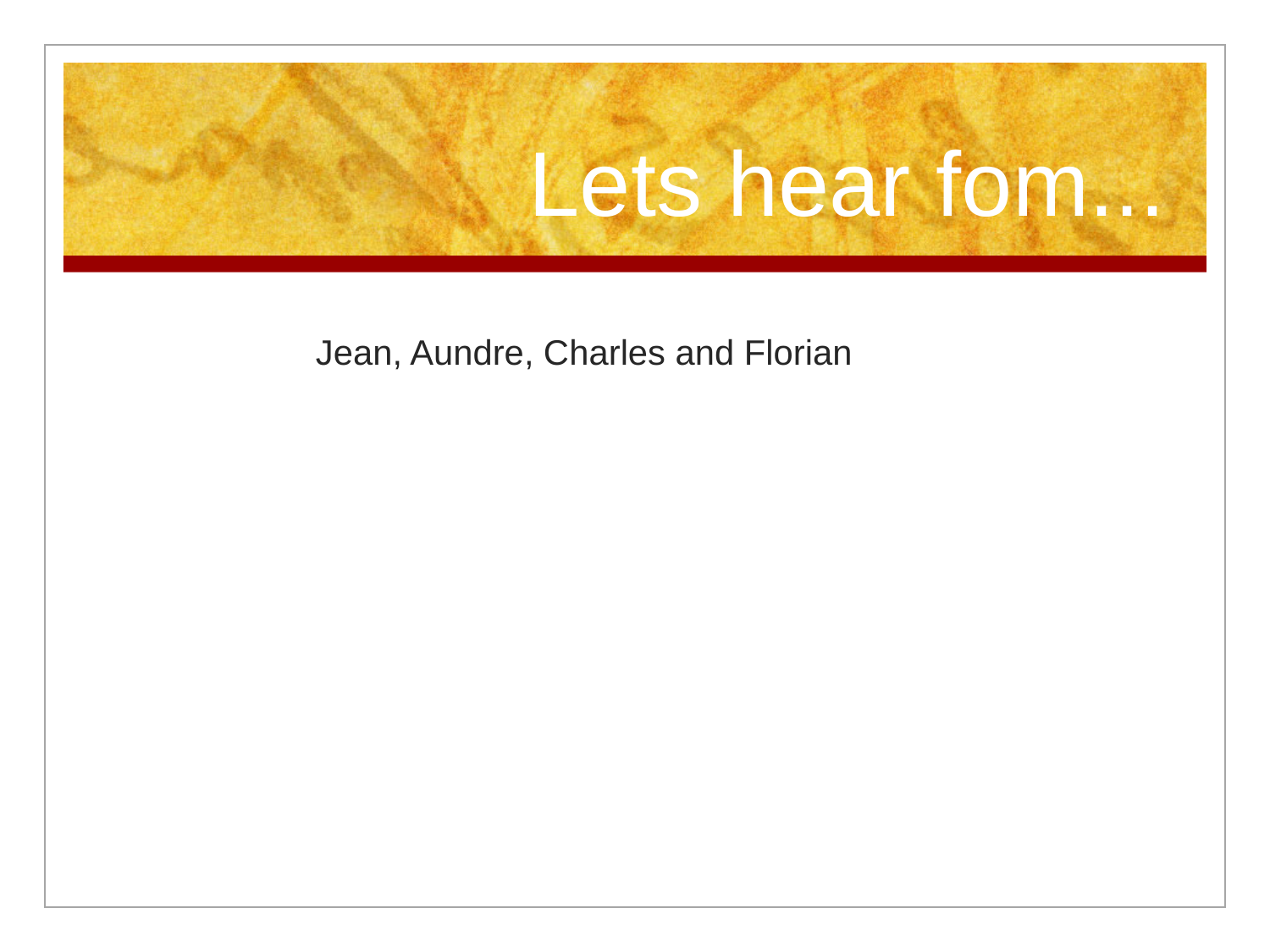

# Lets hear fom...
Jean, Aundre, Charles and Florian